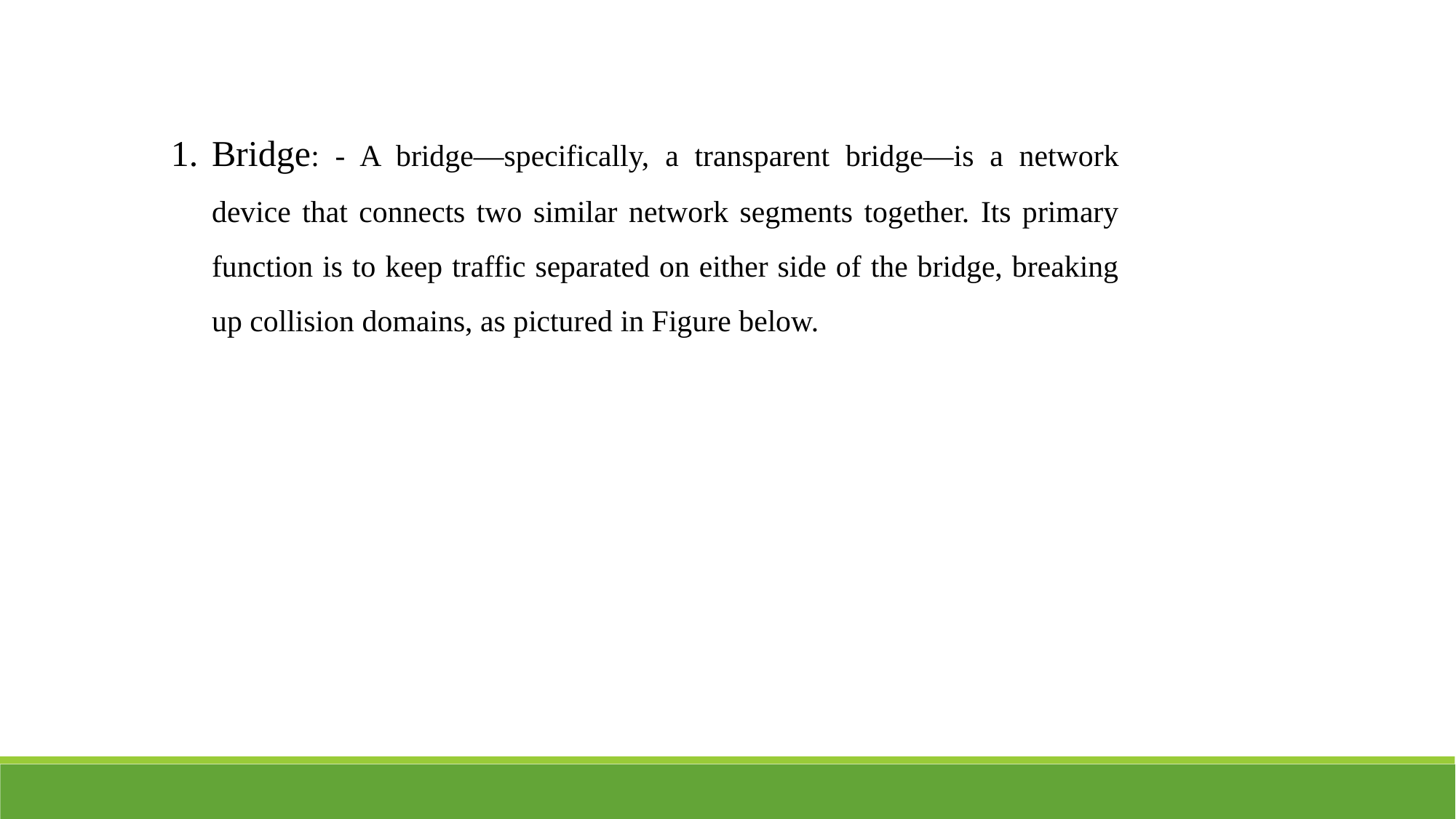

Bridge: - A bridge—specifically, a transparent bridge—is a network device that connects two similar network segments together. Its primary function is to keep traffic separated on either side of the bridge, breaking up collision domains, as pictured in Figure below.